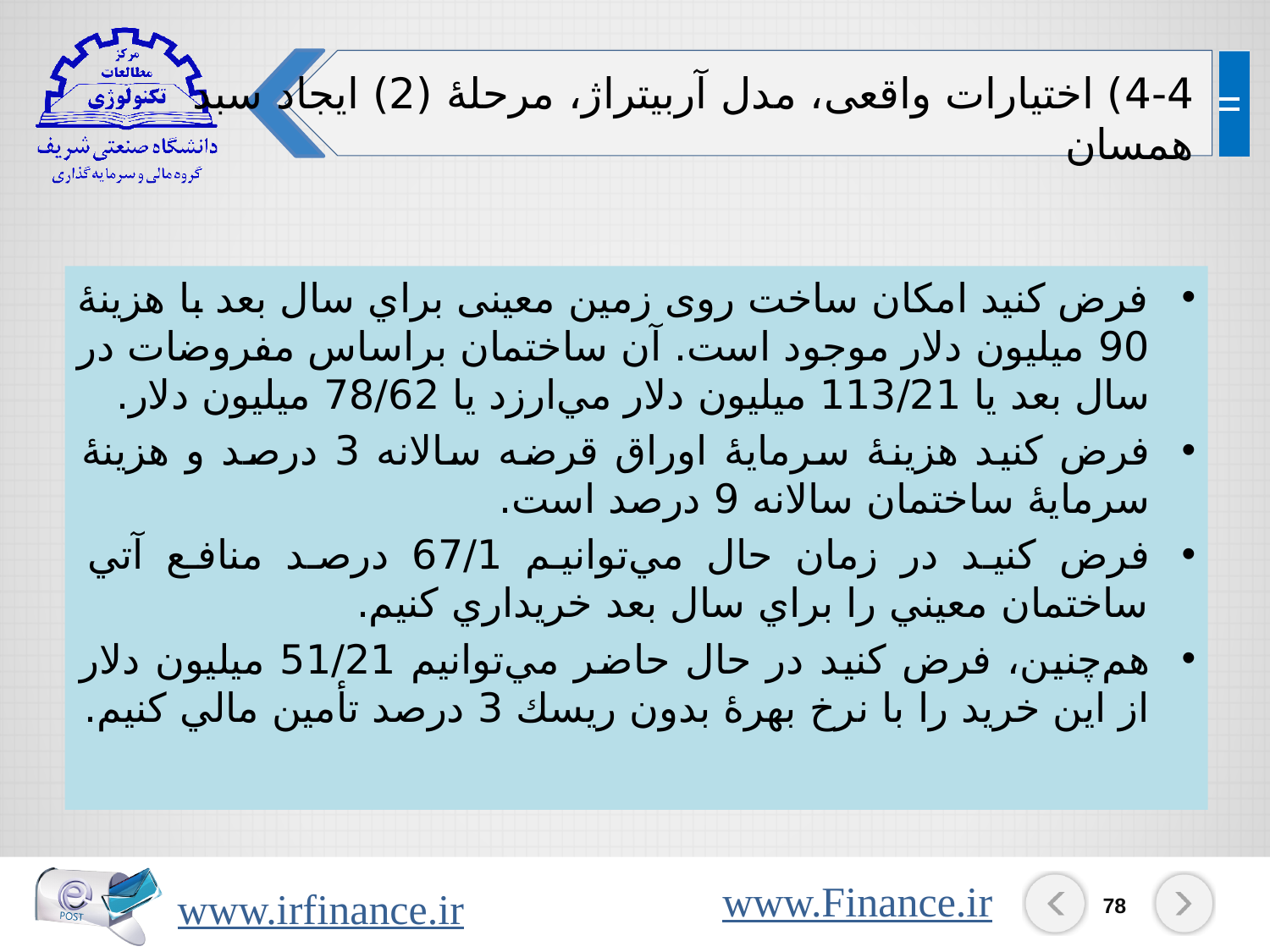

4-4) اختیارات واقعی، مدل آربیتراژ، مرحلۀ (2) ایجاد سبد همسان
فرض کنید امكان ساخت روی زمین معینی براي سال بعد با هزينۀ 90 ميليون دلار موجود است. آن ساختمان براساس مفروضات در سال بعد يا 113/21 ميليون دلار مي‌ارزد يا 78/62 ميليون دلار.
فرض کنید هزينۀ سرمايۀ اوراق قرضه سالانه 3 درصد و هزينۀ سرمايۀ ساختمان سالانه 9 درصد است.
فرض کنید در زمان حال مي‌توانيم 67/1 درصد منافع آتي ساختمان معيني را براي سال بعد خريداري كنيم.
هم‌چنين، فرض كنيد در حال حاضر مي‌توانيم 51/21 ميليون دلار از اين خريد را با نرخ بهرۀ بدون ريسك 3 درصد تأمين مالي كنيم.